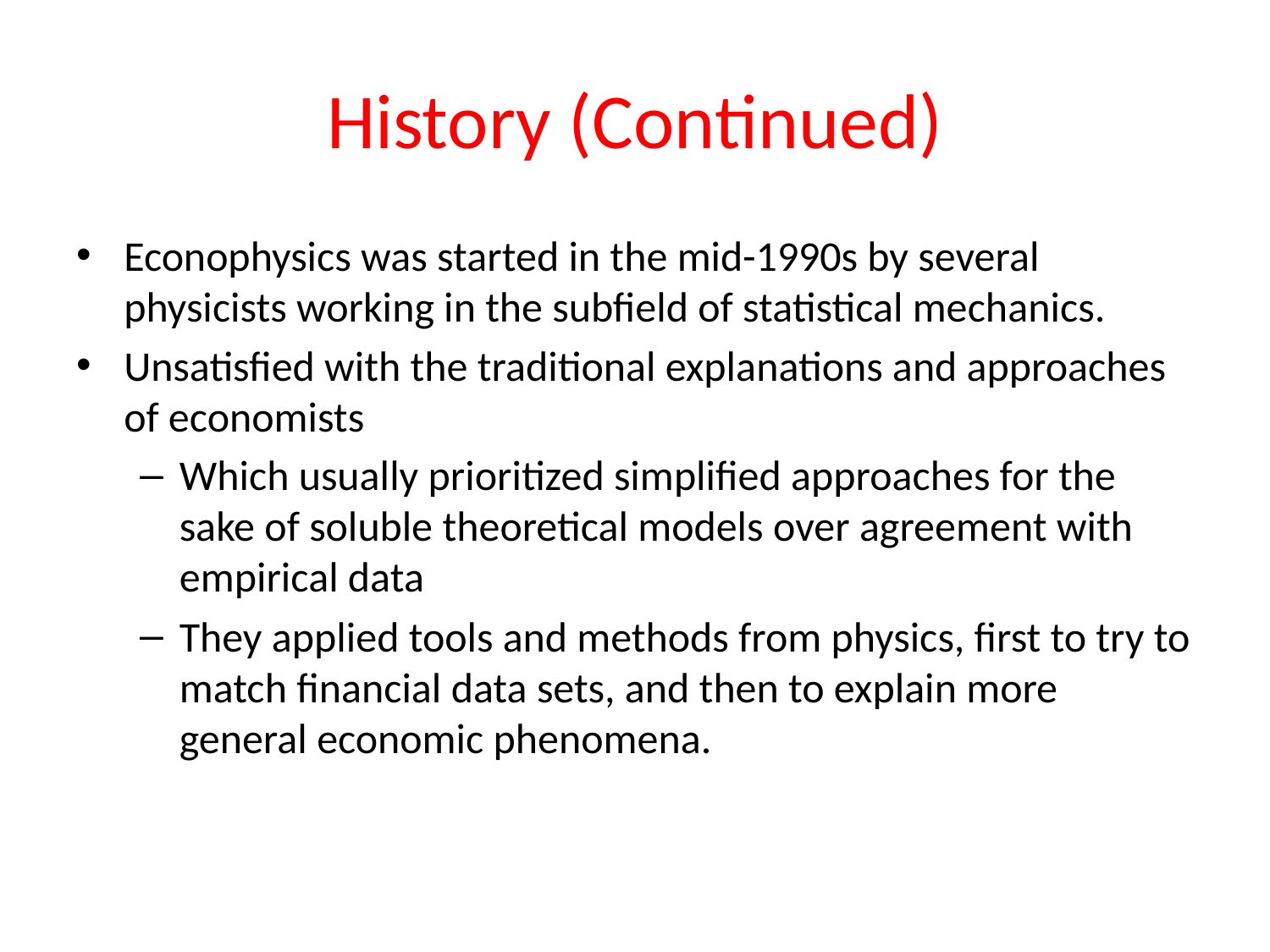

# History (Continued)
Econophysics was started in the mid-1990s by several physicists working in the subfield of statistical mechanics.
Unsatisfied with the traditional explanations and approaches of economists
Which usually prioritized simplified approaches for the sake of soluble theoretical models over agreement with empirical data
They applied tools and methods from physics, first to try to match financial data sets, and then to explain more general economic phenomena.